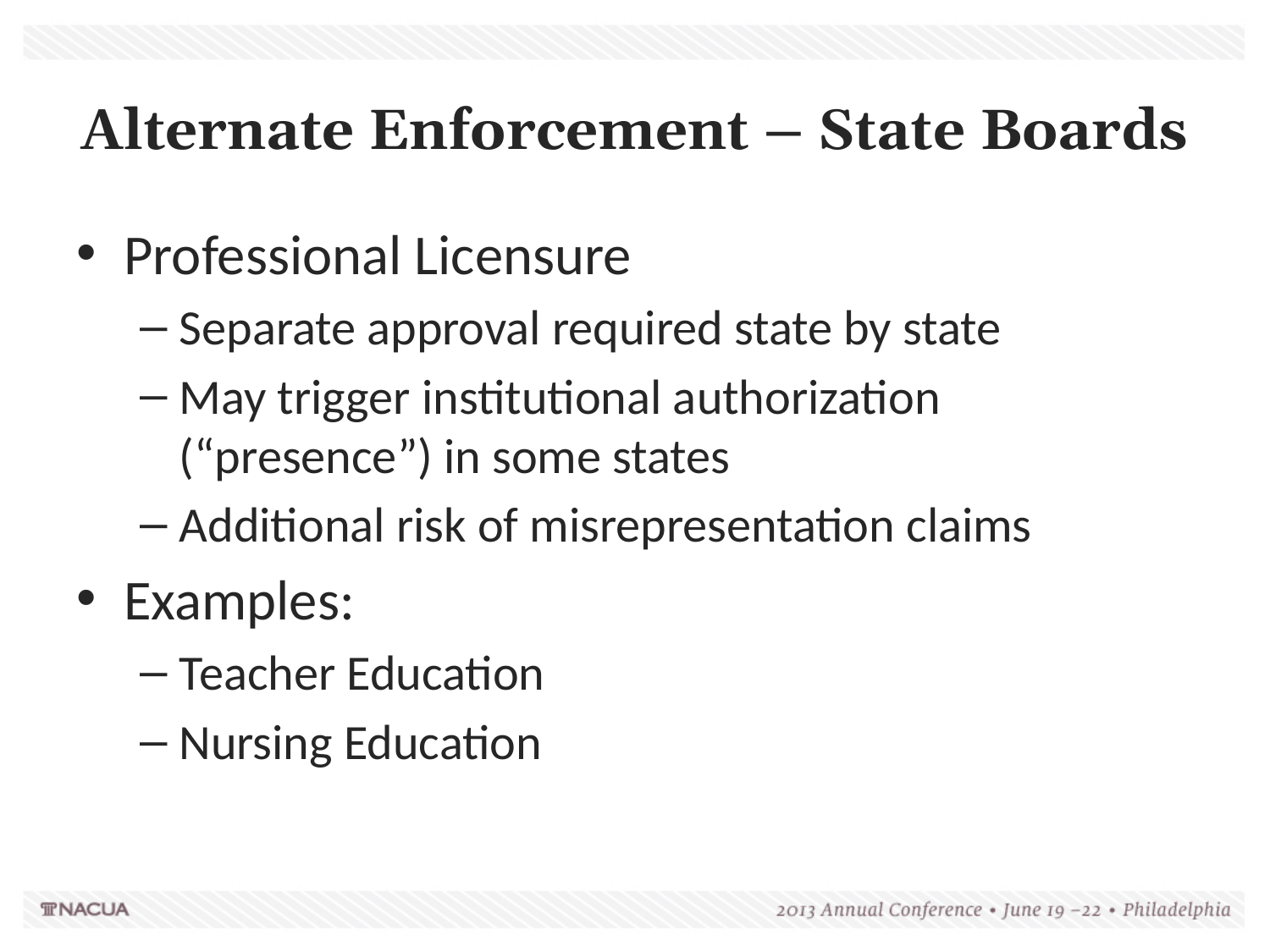

# Alternate Enforcement – State Boards
Professional Licensure
Separate approval required state by state
May trigger institutional authorization (“presence”) in some states
Additional risk of misrepresentation claims
Examples:
Teacher Education
Nursing Education